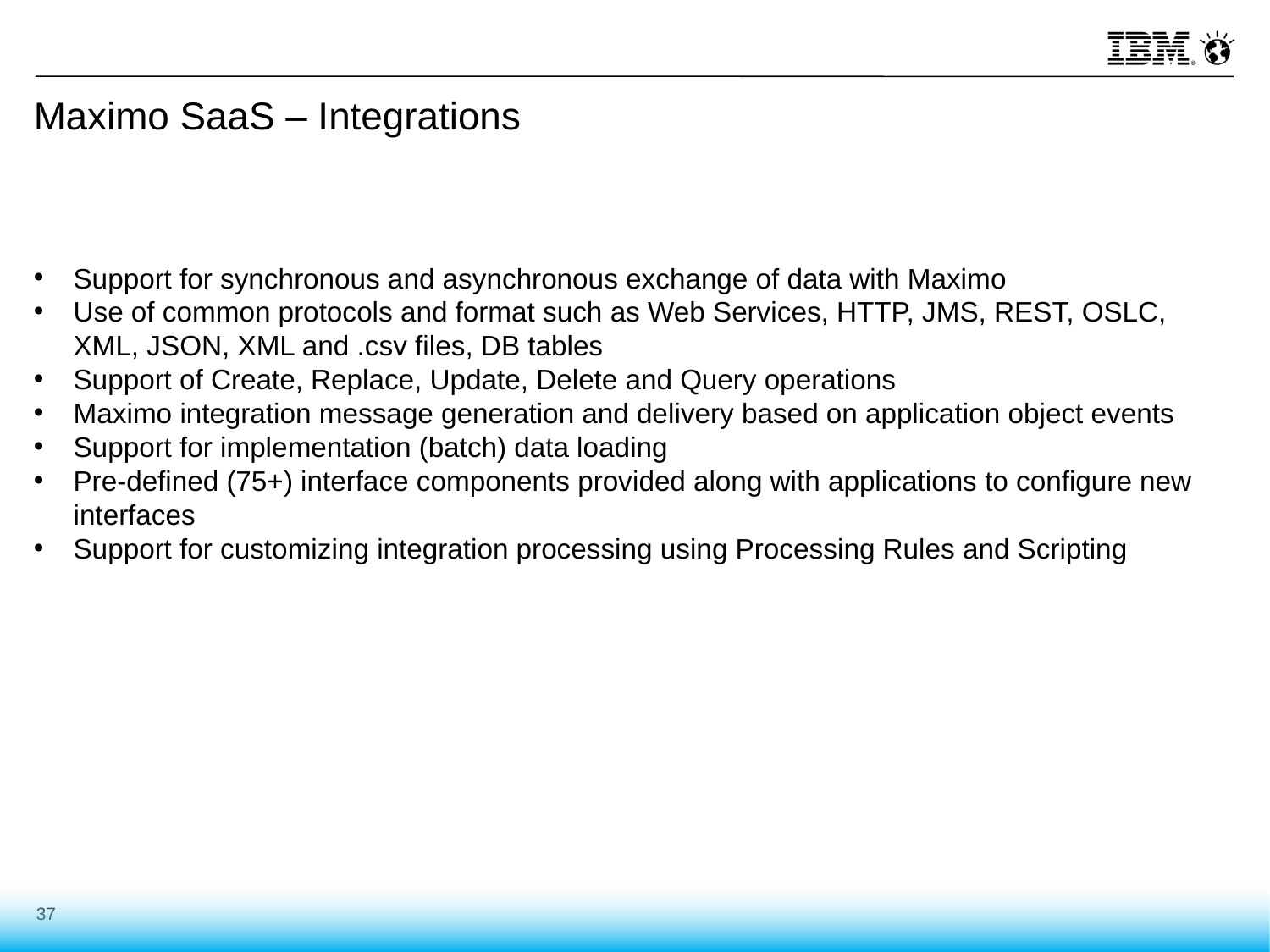

# Maximo SaaS – Integrations
Support for synchronous and asynchronous exchange of data with Maximo
Use of common protocols and format such as Web Services, HTTP, JMS, REST, OSLC, XML, JSON, XML and .csv files, DB tables
Support of Create, Replace, Update, Delete and Query operations
Maximo integration message generation and delivery based on application object events
Support for implementation (batch) data loading
Pre-defined (75+) interface components provided along with applications to configure new interfaces
Support for customizing integration processing using Processing Rules and Scripting